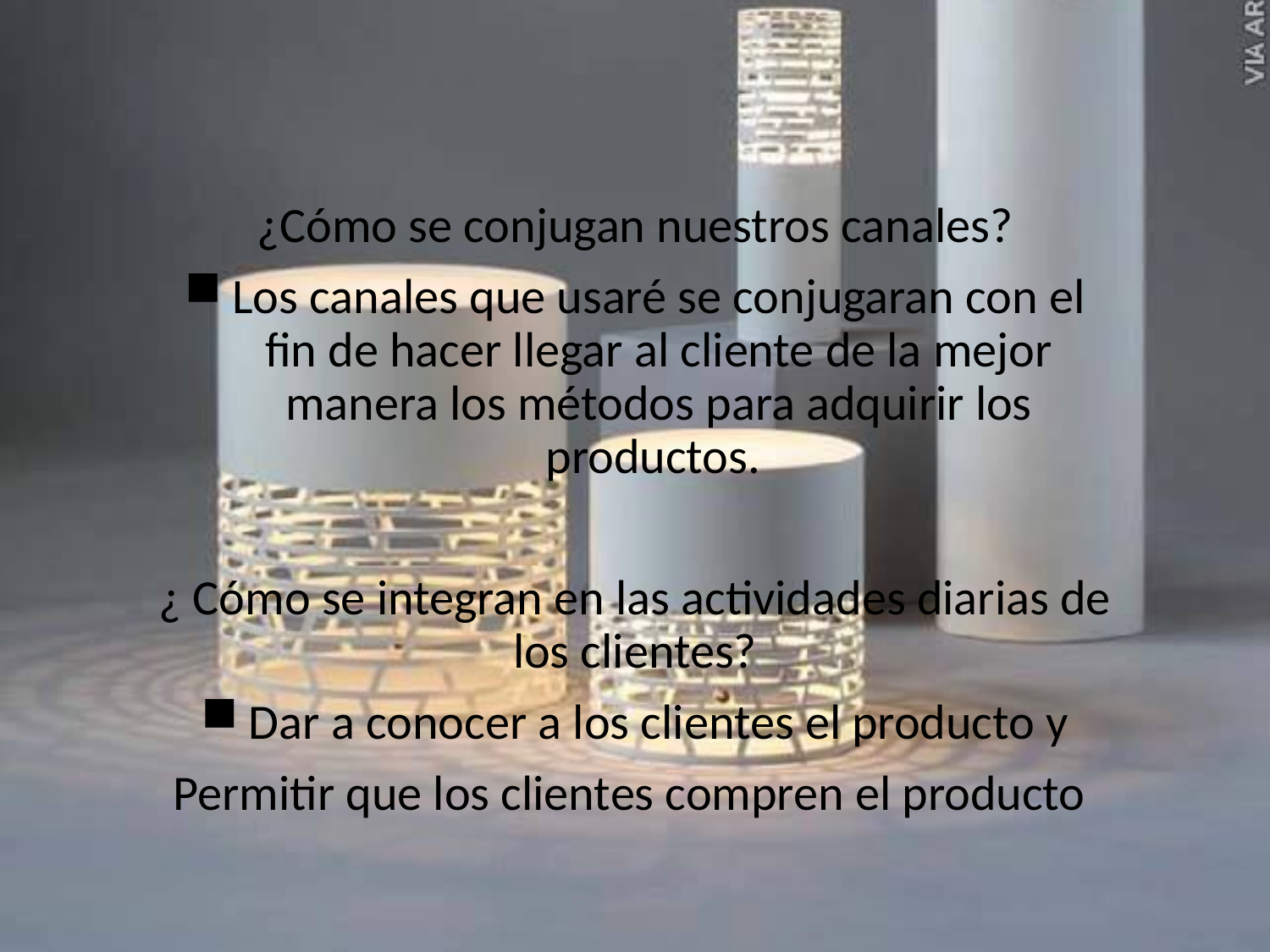

¿Cómo se conjugan nuestros canales?
Los canales que usaré se conjugaran con el fin de hacer llegar al cliente de la mejor manera los métodos para adquirir los productos.

¿ Cómo se integran en las actividades diarias de los clientes?
Dar a conocer a los clientes el producto y
Permitir que los clientes compren el producto